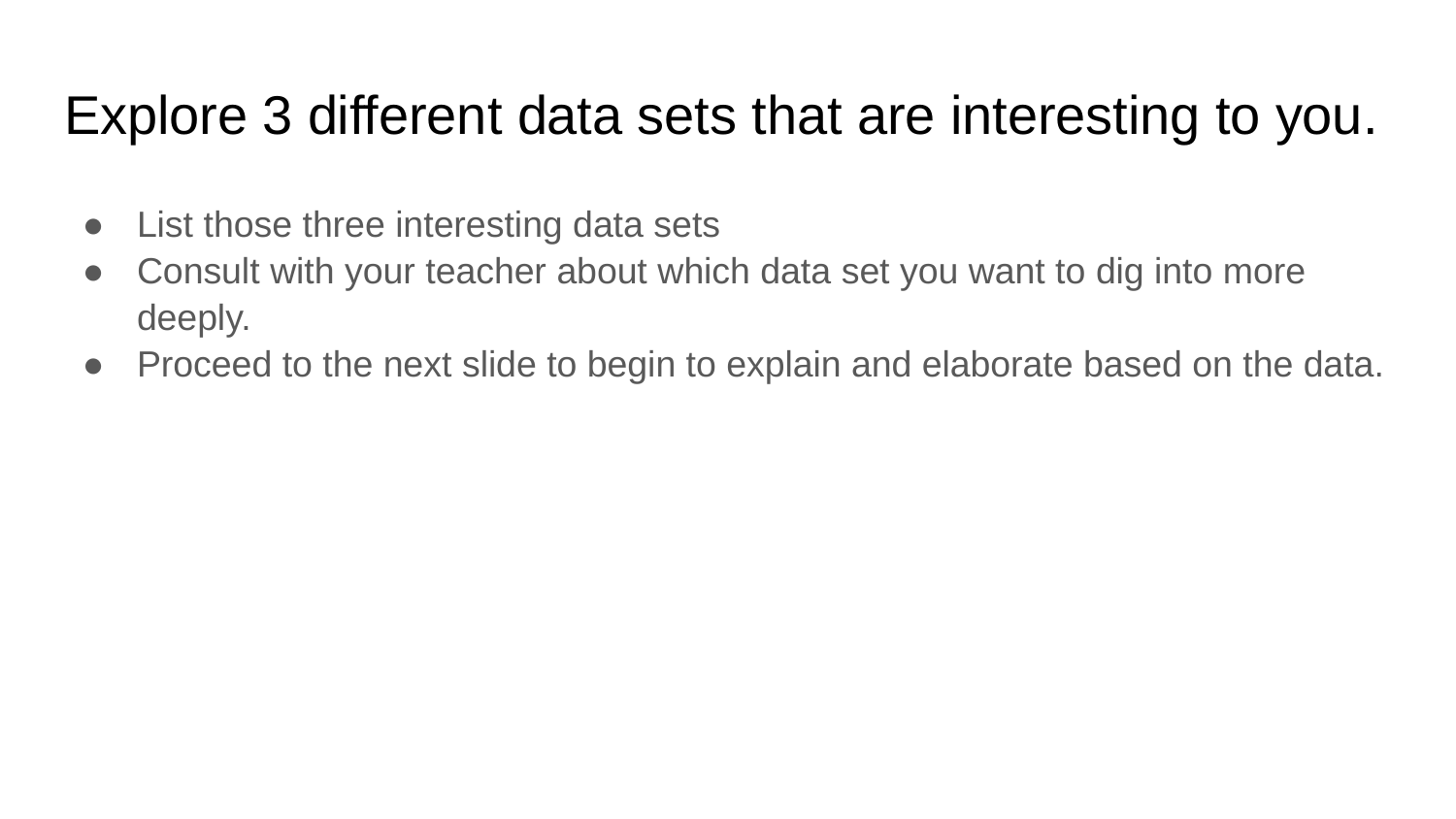

# Explore 3 different data sets that are interesting to you.
List those three interesting data sets
Consult with your teacher about which data set you want to dig into more deeply.
Proceed to the next slide to begin to explain and elaborate based on the data.